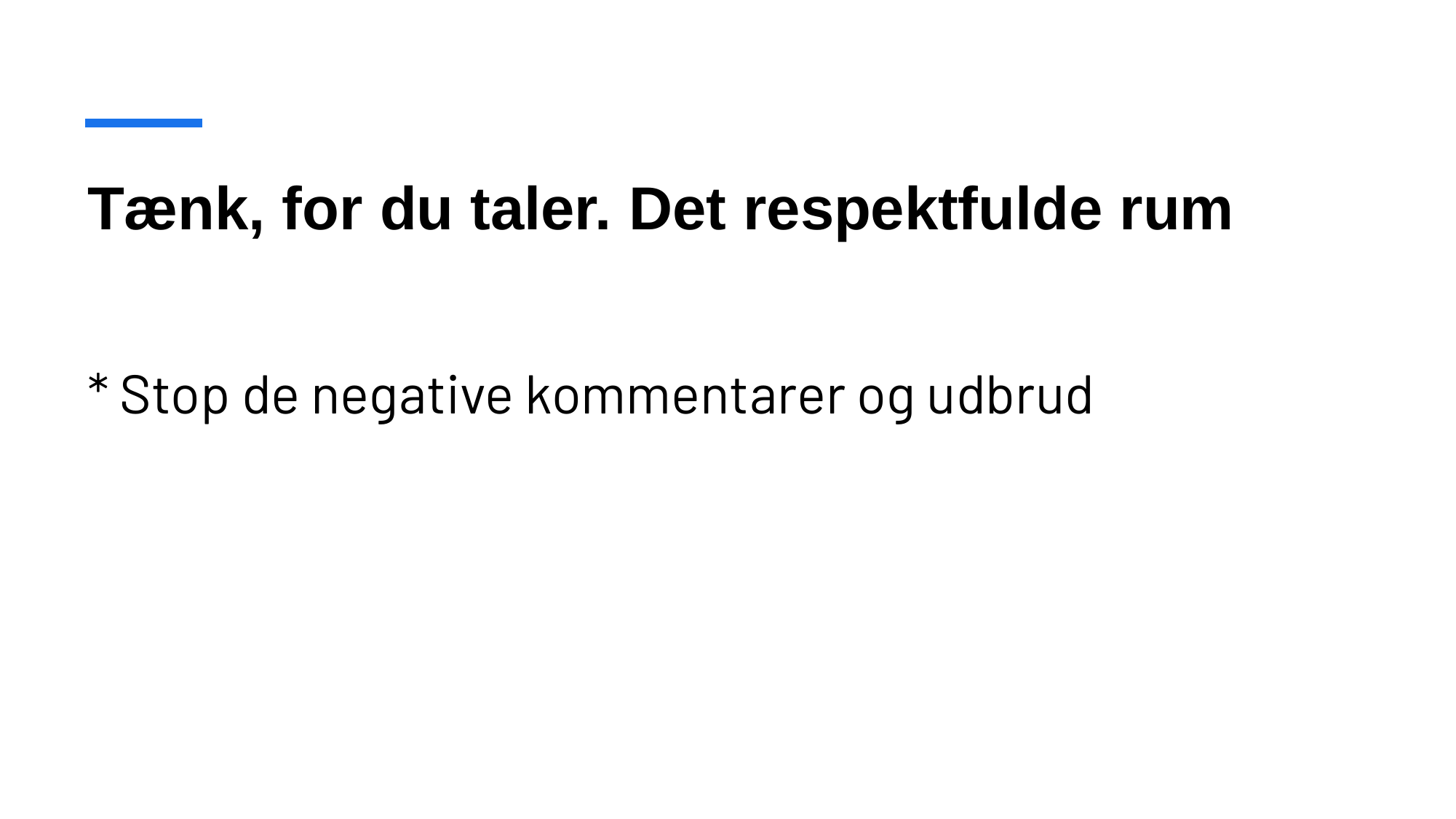

# Tænk, for du taler. Det respektfulde rum
* Stop de negative kommentarer og udbrud